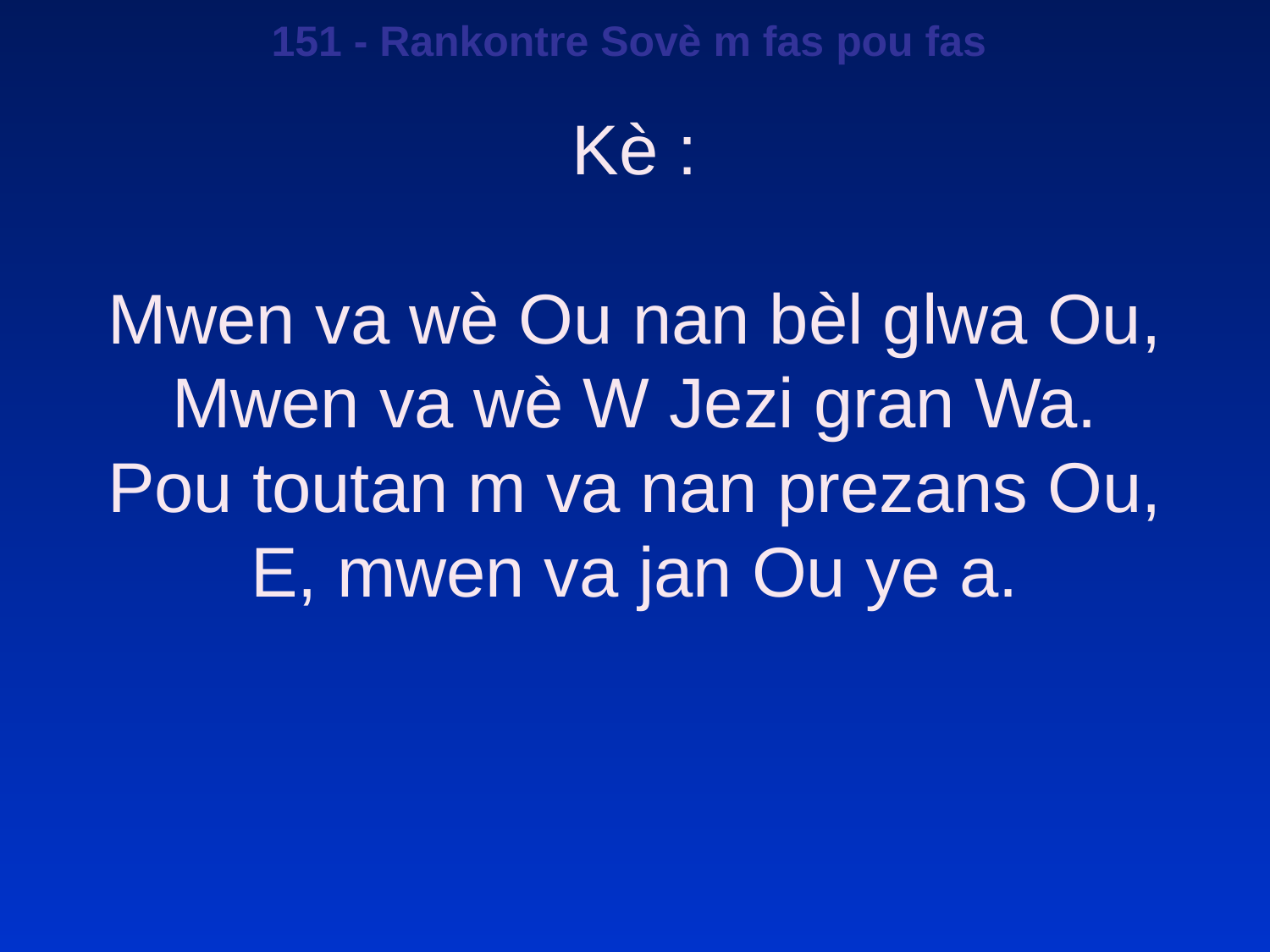

151 - Rankontre Sovè m fas pou fas
Kè :

Mwen va wè Ou nan bèl glwa Ou,
Mwen va wè W Jezi gran Wa.
Pou toutan m va nan prezans Ou,
E, mwen va jan Ou ye a.